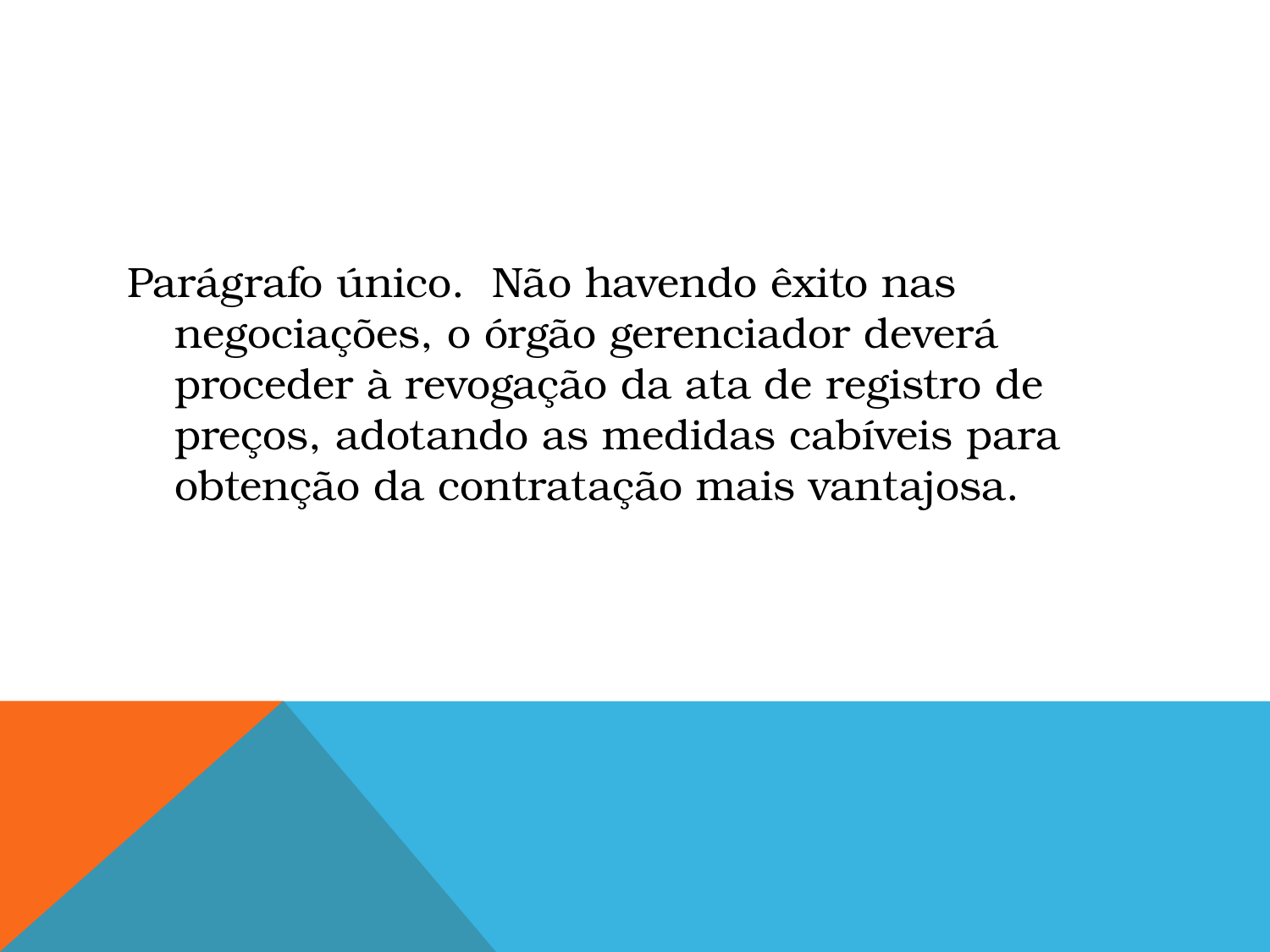

#

Parágrafo único.  Não havendo êxito nas negociações, o órgão gerenciador deverá proceder à revogação da ata de registro de preços, adotando as medidas cabíveis para obtenção da contratação mais vantajosa.